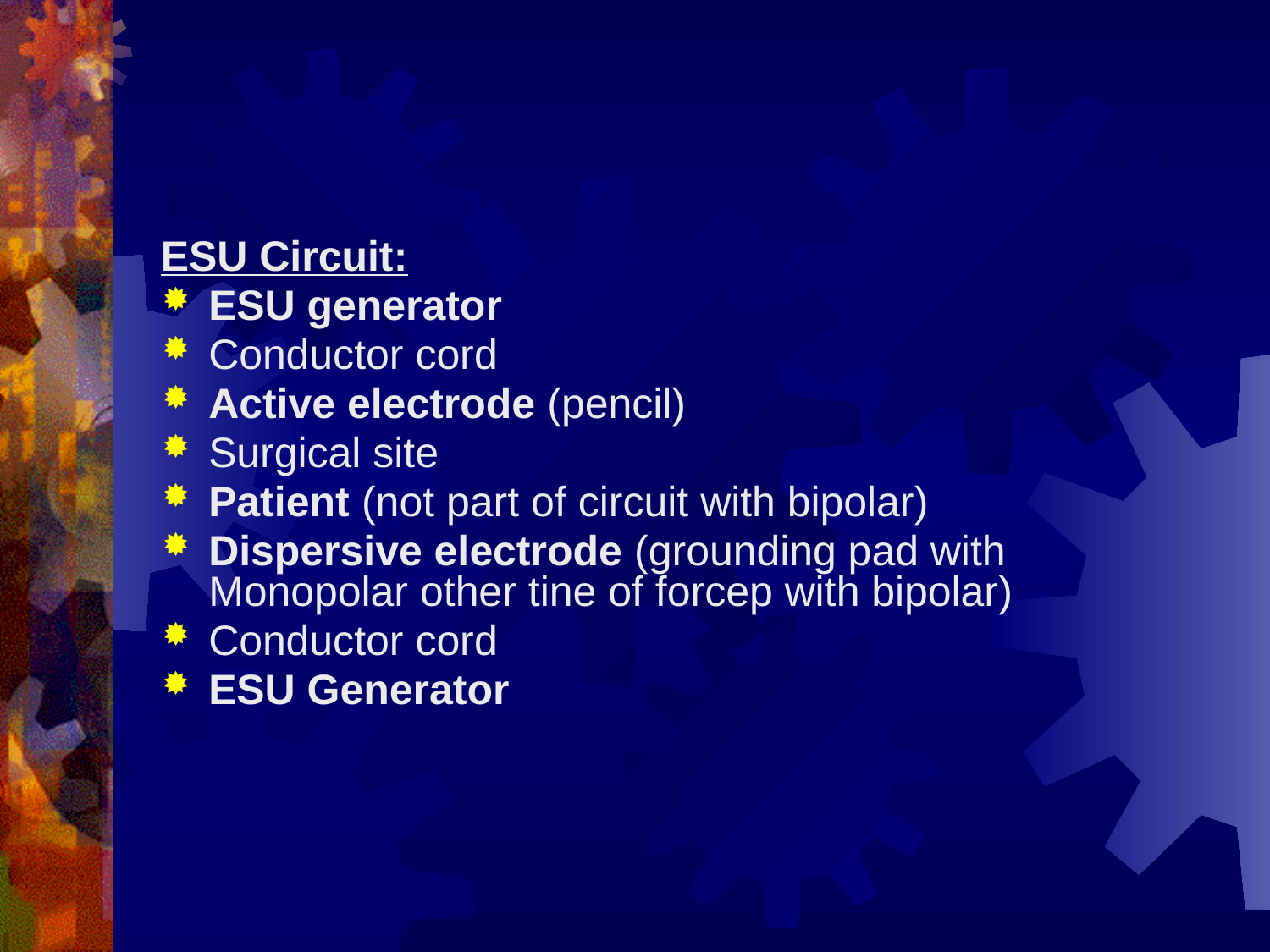

#
ESU Circuit:
ESU generator
Conductor cord
Active electrode (pencil)
Surgical site
Patient (not part of circuit with bipolar)
Dispersive electrode (grounding pad with Monopolar other tine of forcep with bipolar)
Conductor cord
ESU Generator